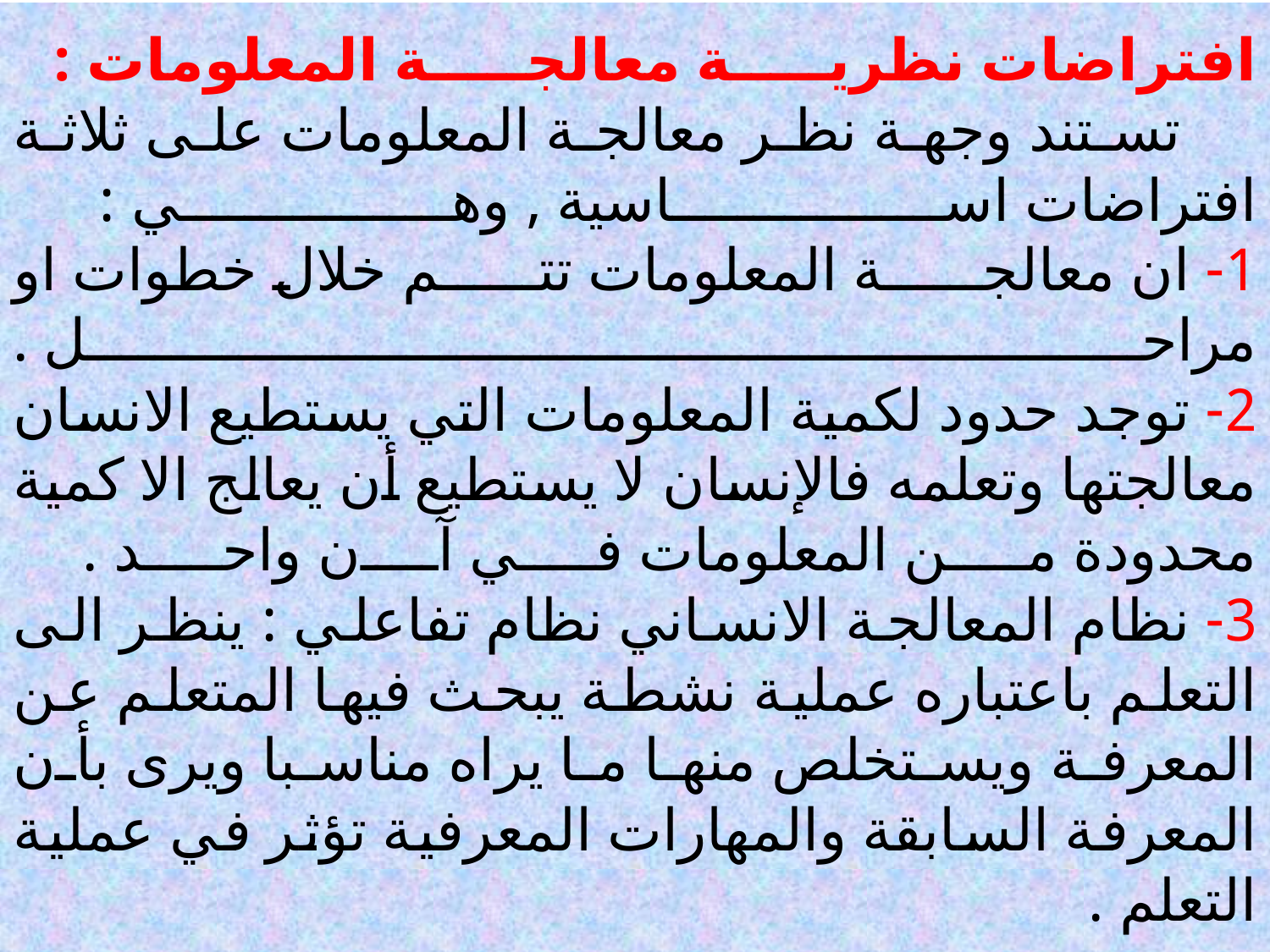

# افتراضات نظرية معالجة المعلومات : تستند وجهة نظر معالجة المعلومات على ثلاثة افتراضات اساسية , وهي : 1- ان معالجة المعلومات تتم خلال خطوات او مراحل . 2- توجد حدود لكمية المعلومات التي يستطيع الانسان معالجتها وتعلمه فالإنسان لا يستطيع أن يعالج الا كمية محدودة من المعلومات في آن واحد . 3- نظام المعالجة الانساني نظام تفاعلي : ينظر الى التعلم باعتباره عملية نشطة يبحث فيها المتعلم عن المعرفة ويستخلص منها ما يراه مناسبا ويرى بأن المعرفة السابقة والمهارات المعرفية تؤثر في عملية التعلم .